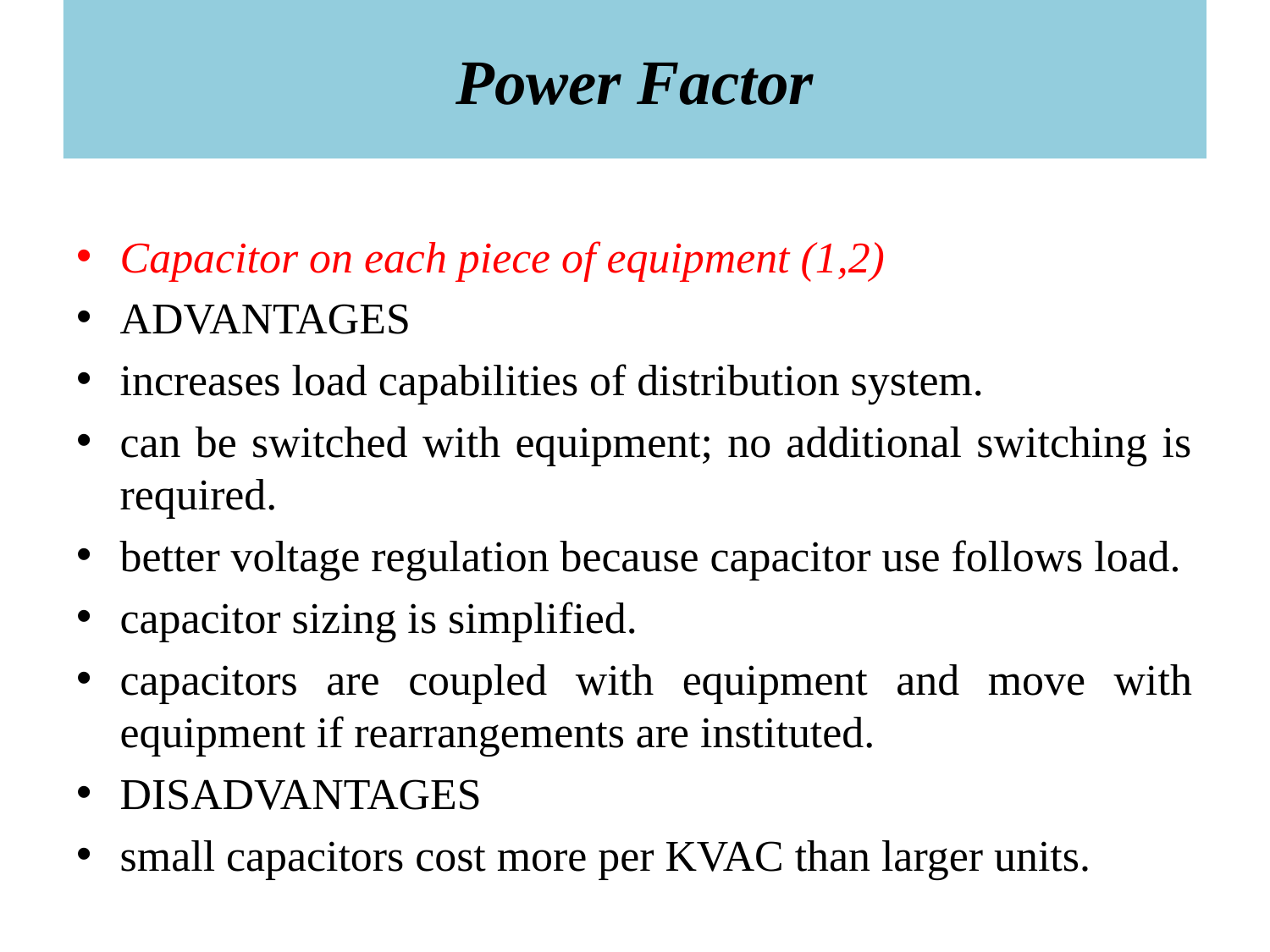

Power Factor
Capacitor on each piece of equipment (1,2)
ADVANTAGES
increases load capabilities of distribution system.
can be switched with equipment; no additional switching is required.
better voltage regulation because capacitor use follows load.
capacitor sizing is simplified.
capacitors are coupled with equipment and move with equipment if rearrangements are instituted.
DISADVANTAGES
small capacitors cost more per KVAC than larger units.